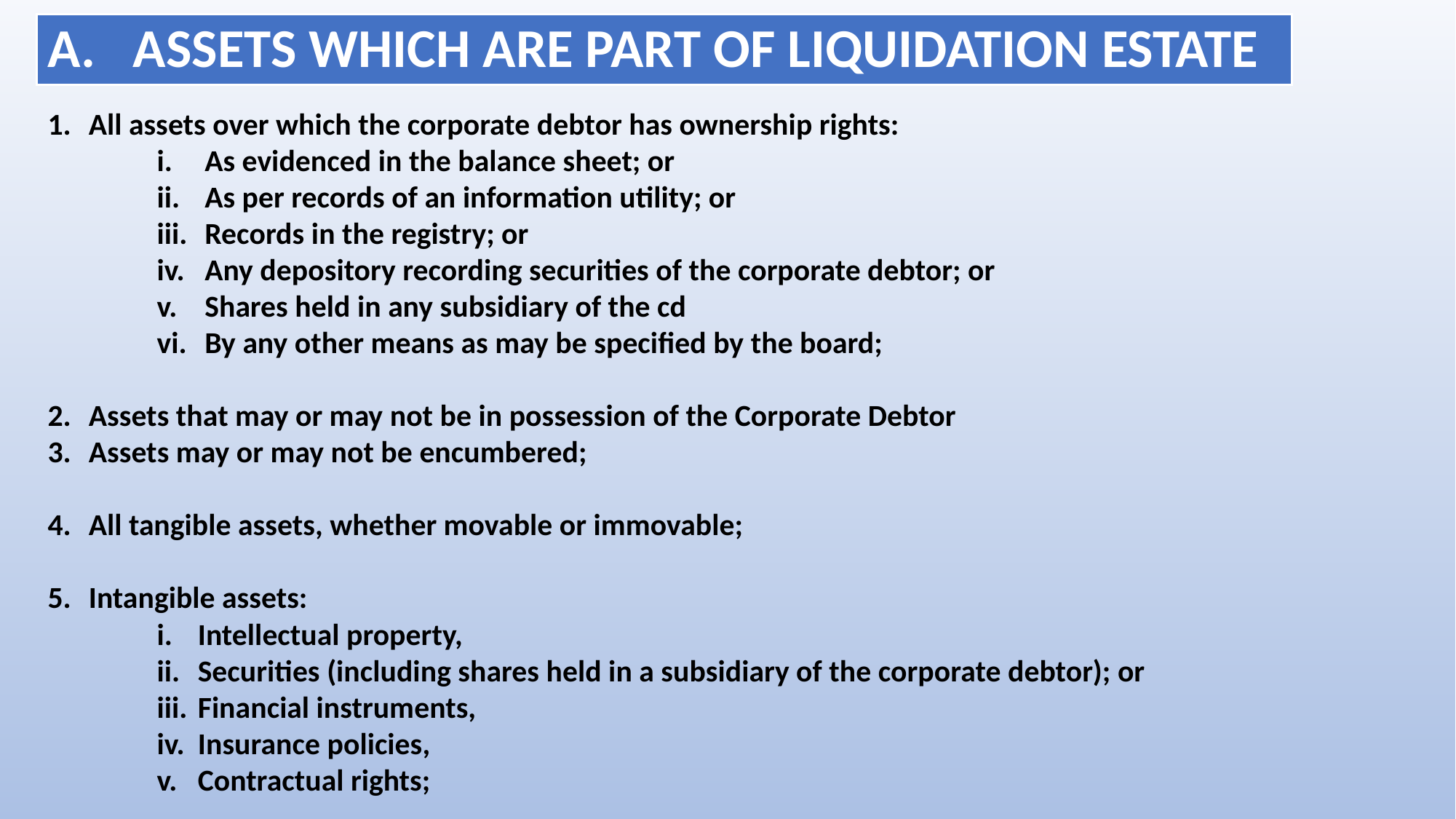

# A.   ASSETS WHICH ARE PART OF LIQUIDATION ESTATE
All assets over which the corporate debtor has ownership rights:
As evidenced in the balance sheet; or
As per records of an information utility; or
Records in the registry; or
Any depository recording securities of the corporate debtor; or
Shares held in any subsidiary of the cd
By any other means as may be specified by the board;

Assets that may or may not be in possession of the Corporate Debtor
Assets may or may not be encumbered;

All tangible assets, whether movable or immovable;

Intangible assets:
Intellectual property,
Securities (including shares held in a subsidiary of the corporate debtor); or
Financial instruments,
Insurance policies,
Contractual rights;